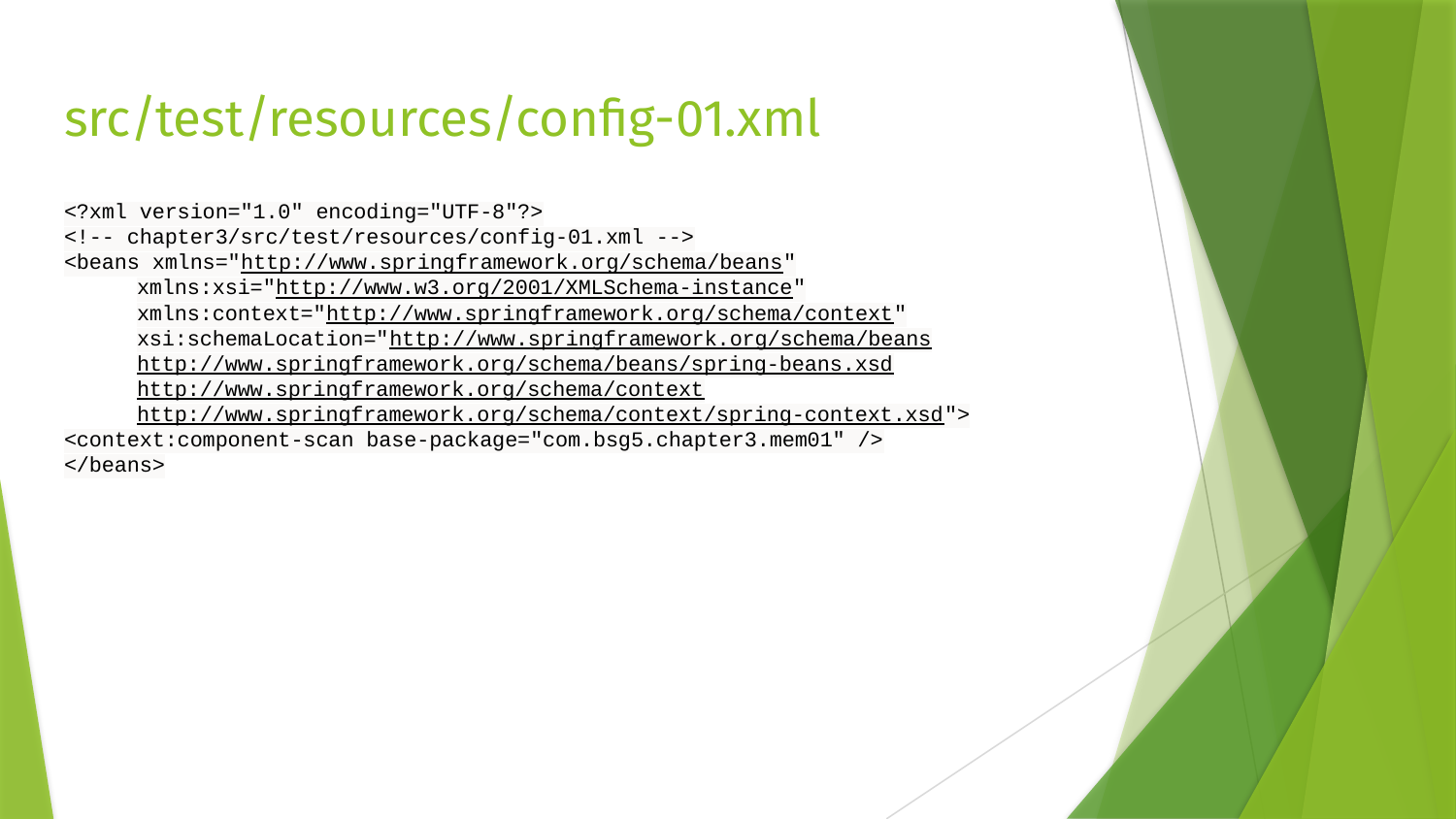

# src/test/resources/config-01.xml
<?xml version="1.0" encoding="UTF-8"?>
<!-- chapter3/src/test/resources/config-01.xml -->
<beans xmlns="http://www.springframework.org/schema/beans"
xmlns:xsi="http://www.w3.org/2001/XMLSchema-instance"
xmlns:context="http://www.springframework.org/schema/context"
xsi:schemaLocation="http://www.springframework.org/schema/beans
http://www.springframework.org/schema/beans/spring-beans.xsd
http://www.springframework.org/schema/context
http://www.springframework.org/schema/context/spring-context.xsd">
<context:component-scan base-package="com.bsg5.chapter3.mem01" />
</beans>